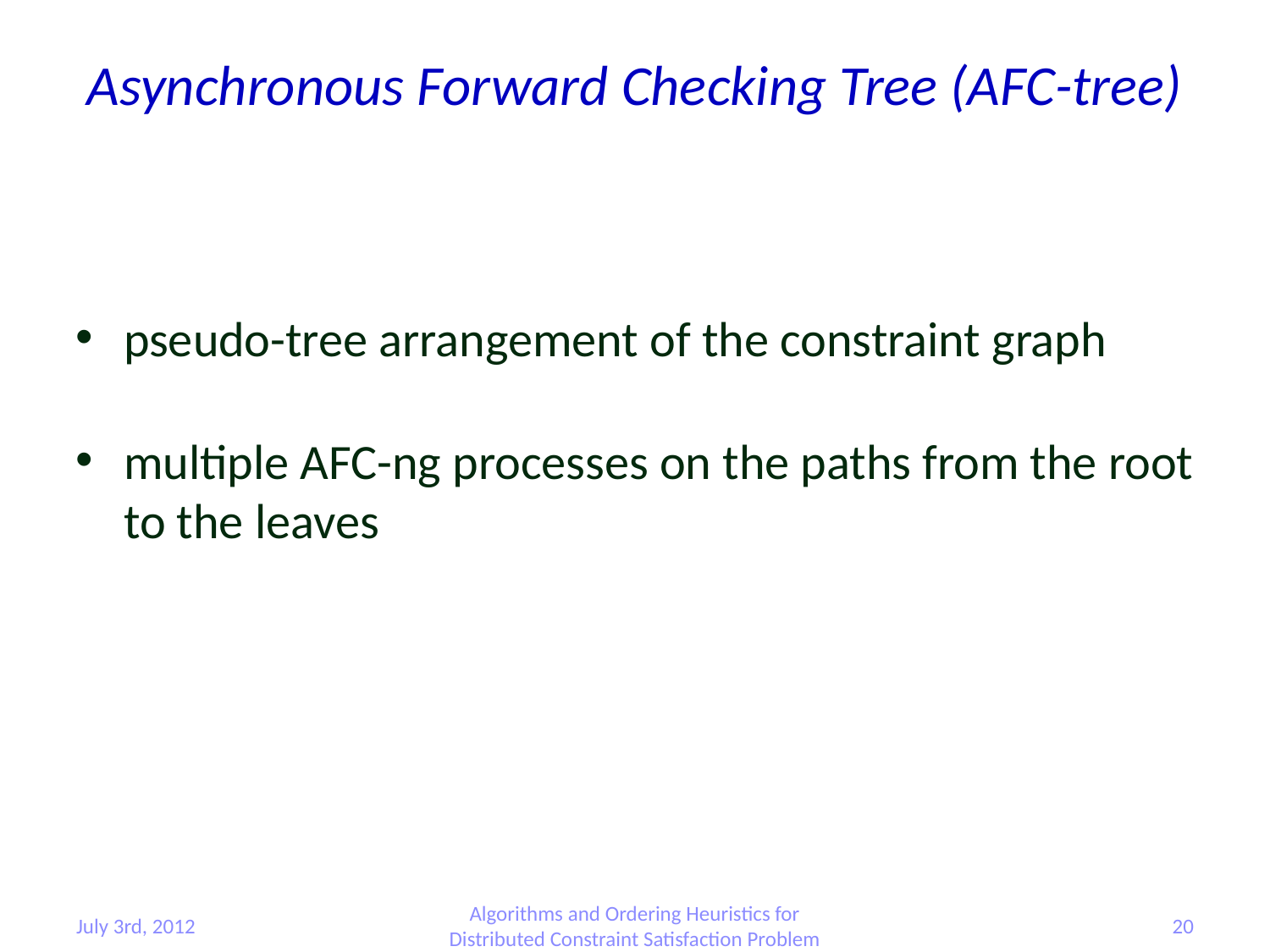

Asynchronous Forward Checking Tree (AFC-tree)
pseudo-tree arrangement of the constraint graph
multiple AFC-ng processes on the paths from the root to the leaves
July 3rd, 2012
Algorithms and Ordering Heuristics for Distributed Constraint Satisfaction Problem
20